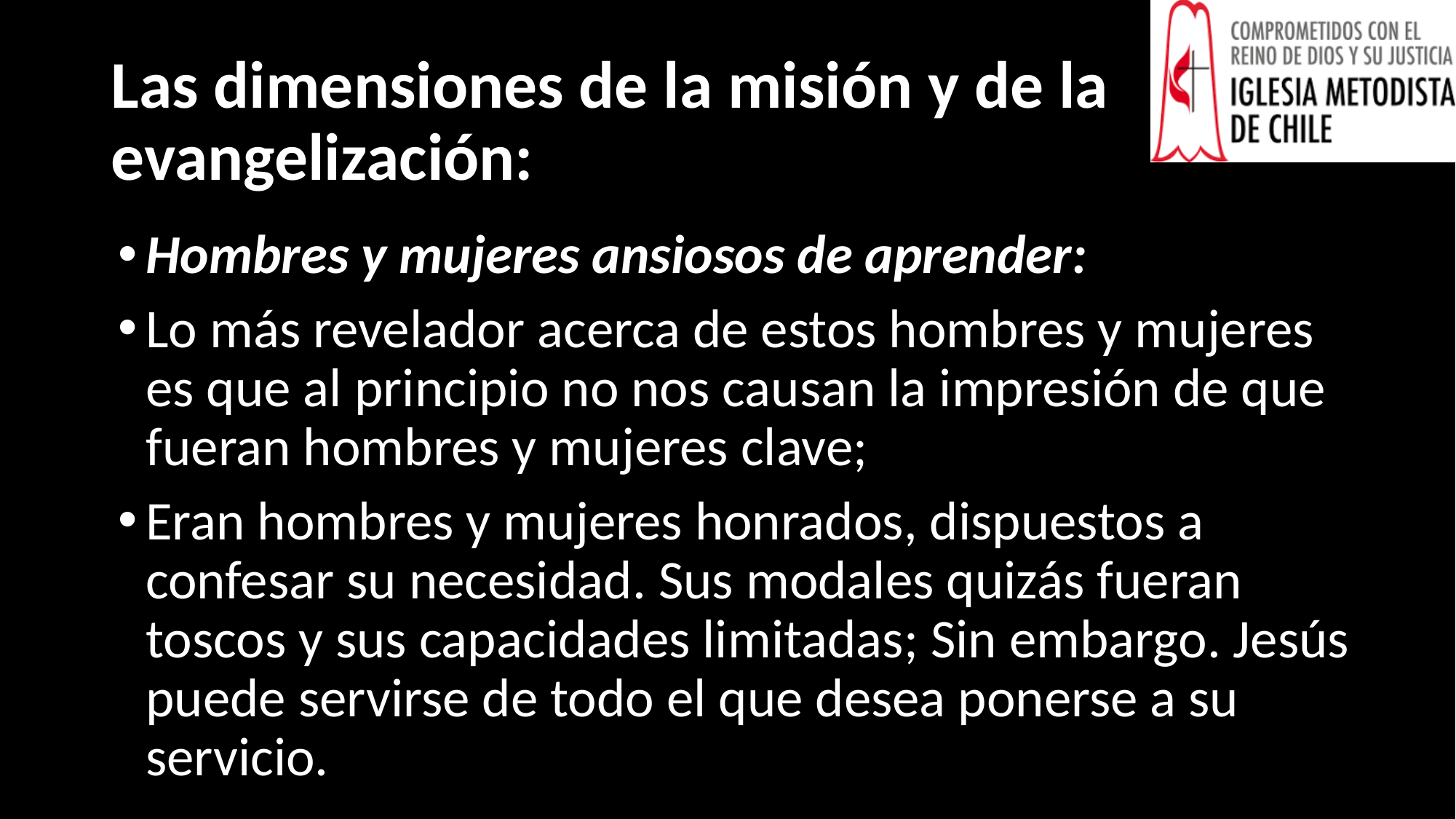

# Las dimensiones de la misión y de la evangelización:
Hombres y mujeres ansiosos de aprender:
Lo más revelador acerca de estos hombres y mujeres es que al principio no nos causan la impresión de que fueran hombres y mujeres clave;
Eran hombres y mujeres honrados, dispuestos a confesar su necesidad. Sus modales quizás fueran toscos y sus capacidades limitadas; Sin embargo. Jesús puede servirse de todo el que desea ponerse a su servicio.